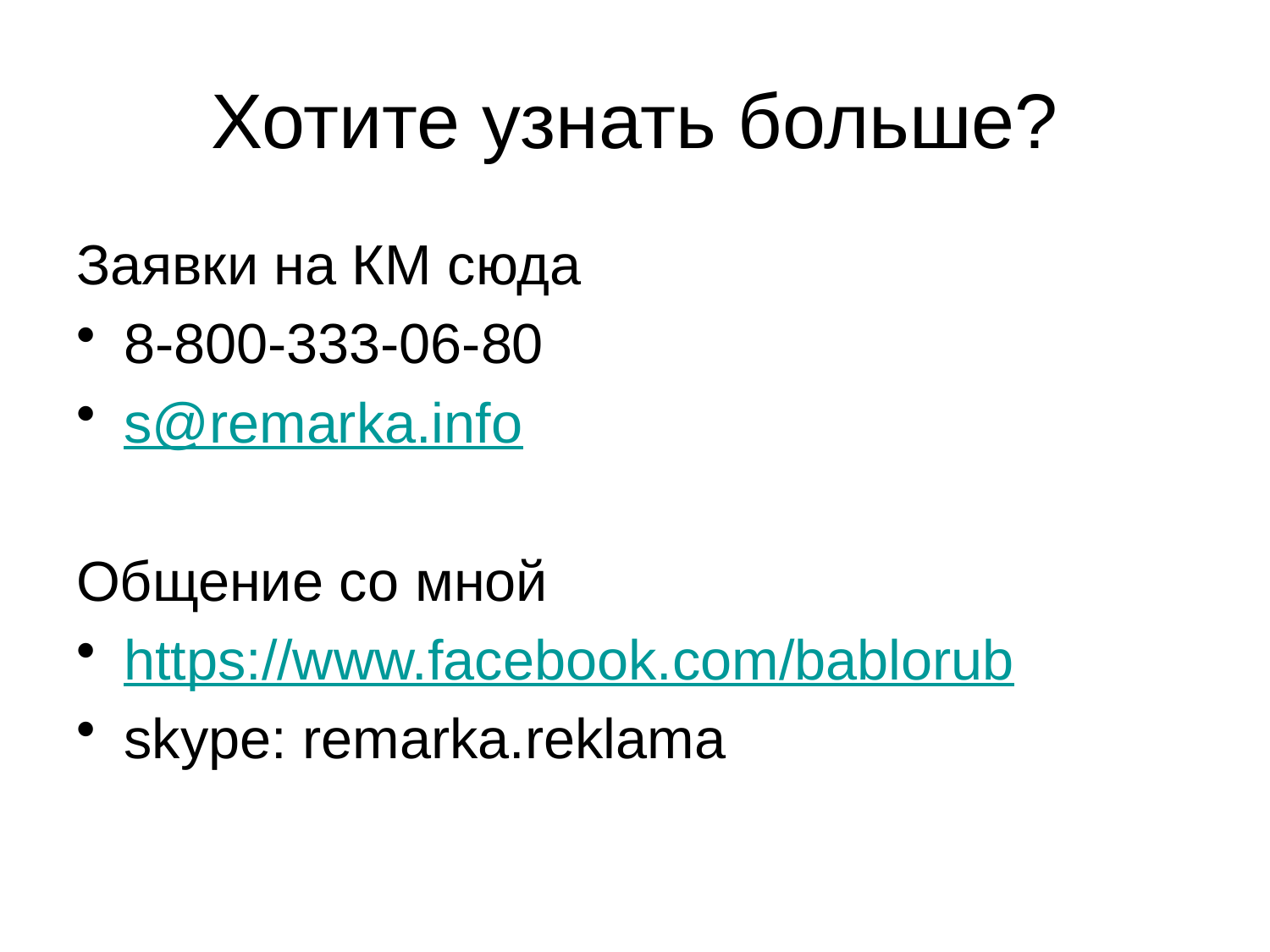

# Хотите узнать больше?
Заявки на КМ сюда
8-800-333-06-80
s@remarka.info

Общение со мной
https://www.facebook.com/bablorub
skype: remarka.reklama